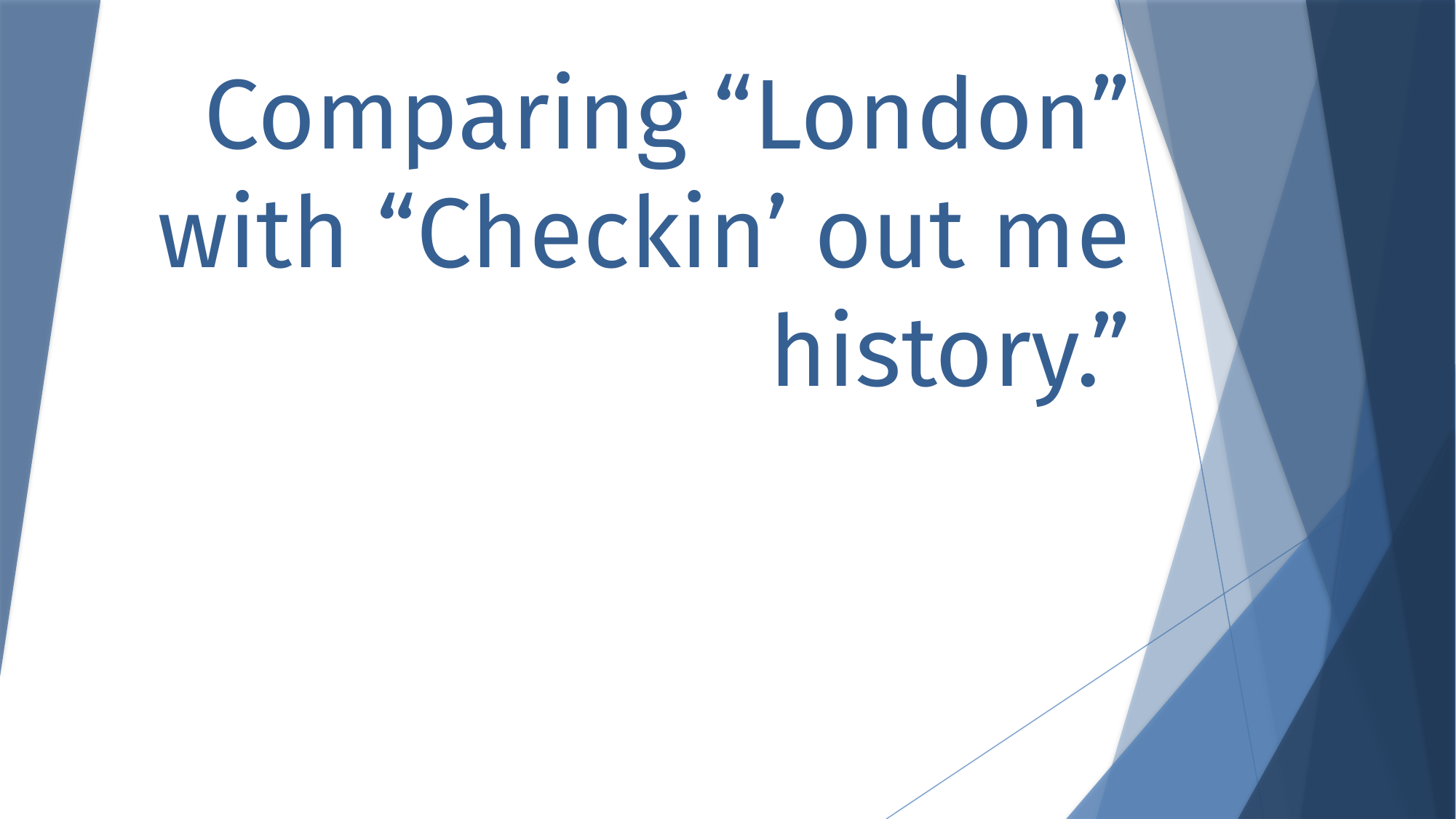

# Comparing “London” with “Checkin’ out me history.”